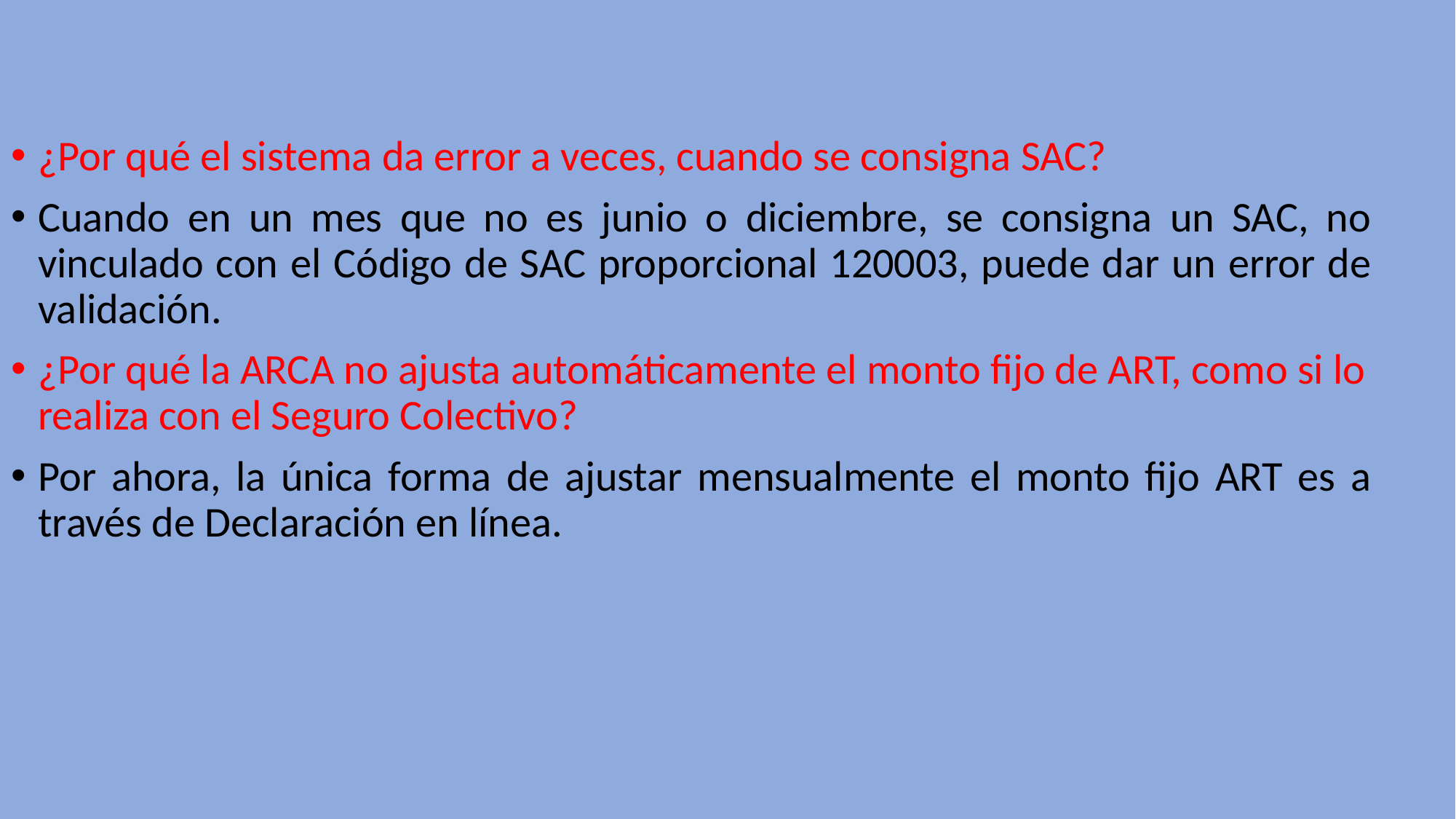

¿Por qué el sistema da error a veces, cuando se consigna SAC?
Cuando en un mes que no es junio o diciembre, se consigna un SAC, no vinculado con el Código de SAC proporcional 120003, puede dar un error de validación.
¿Por qué la ARCA no ajusta automáticamente el monto fijo de ART, como si lo realiza con el Seguro Colectivo?
Por ahora, la única forma de ajustar mensualmente el monto fijo ART es a través de Declaración en línea.